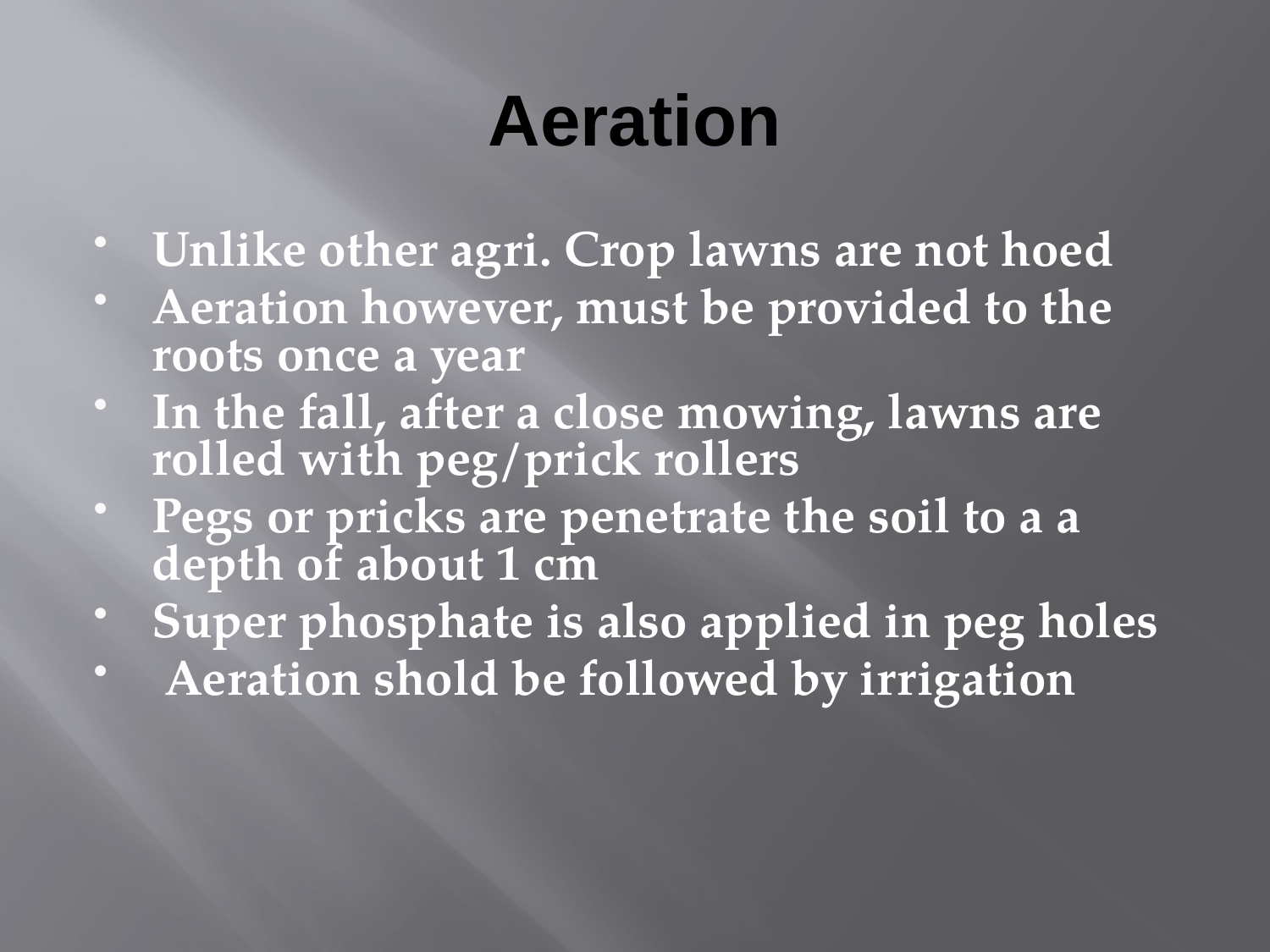

# Aeration
Unlike other agri. Crop lawns are not hoed
Aeration however, must be provided to the roots once a year
In the fall, after a close mowing, lawns are rolled with peg/prick rollers
Pegs or pricks are penetrate the soil to a a depth of about 1 cm
Super phosphate is also applied in peg holes
 Aeration shold be followed by irrigation